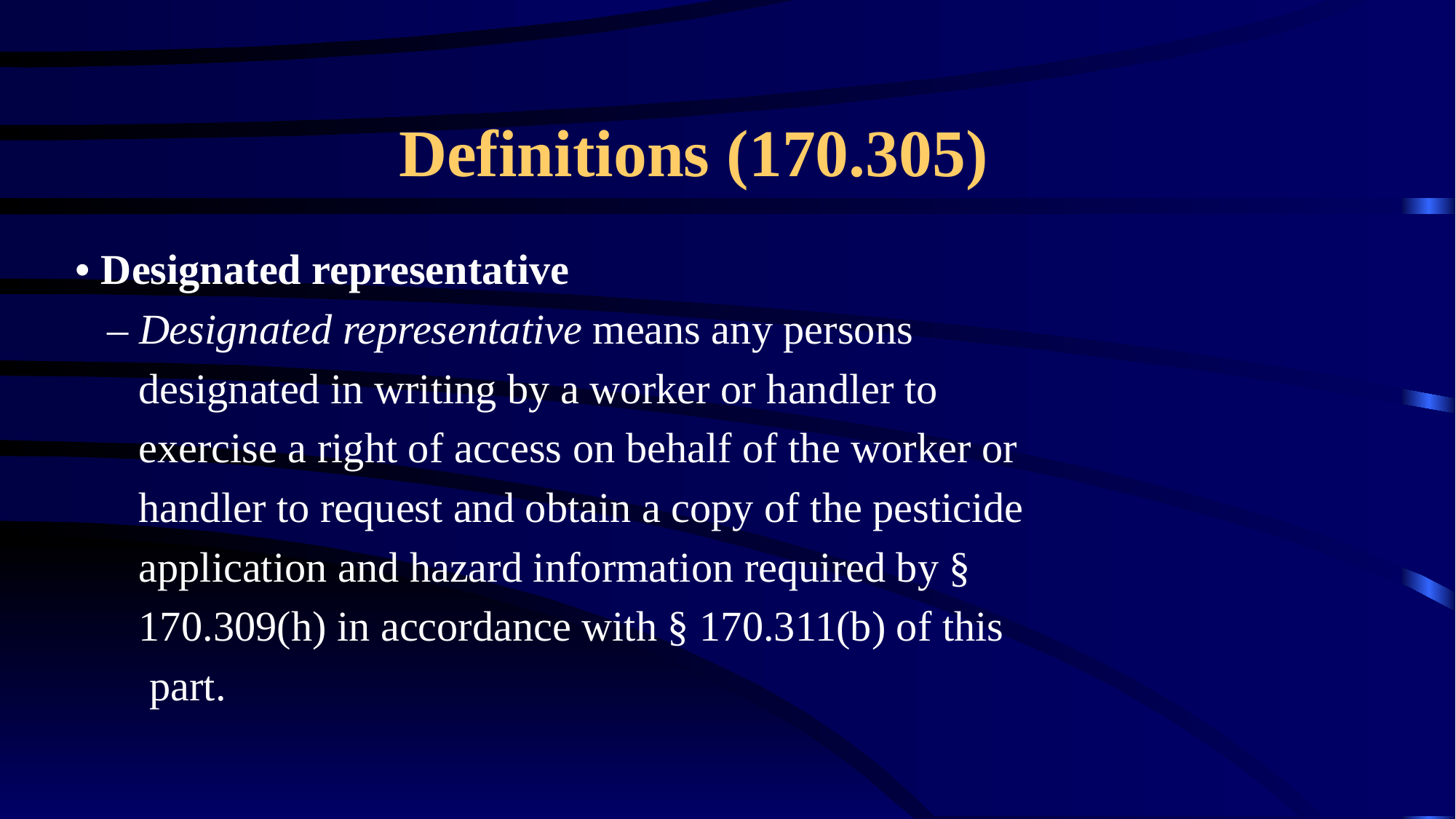

# Definitions (170.305)
• Designated representative
   – Designated representative means any persons
      designated in writing by a worker or handler to
      exercise a right of access on behalf of the worker or
      handler to request and obtain a copy of the pesticide
      application and hazard information required by §
      170.309(h) in accordance with § 170.311(b) of this
       part.